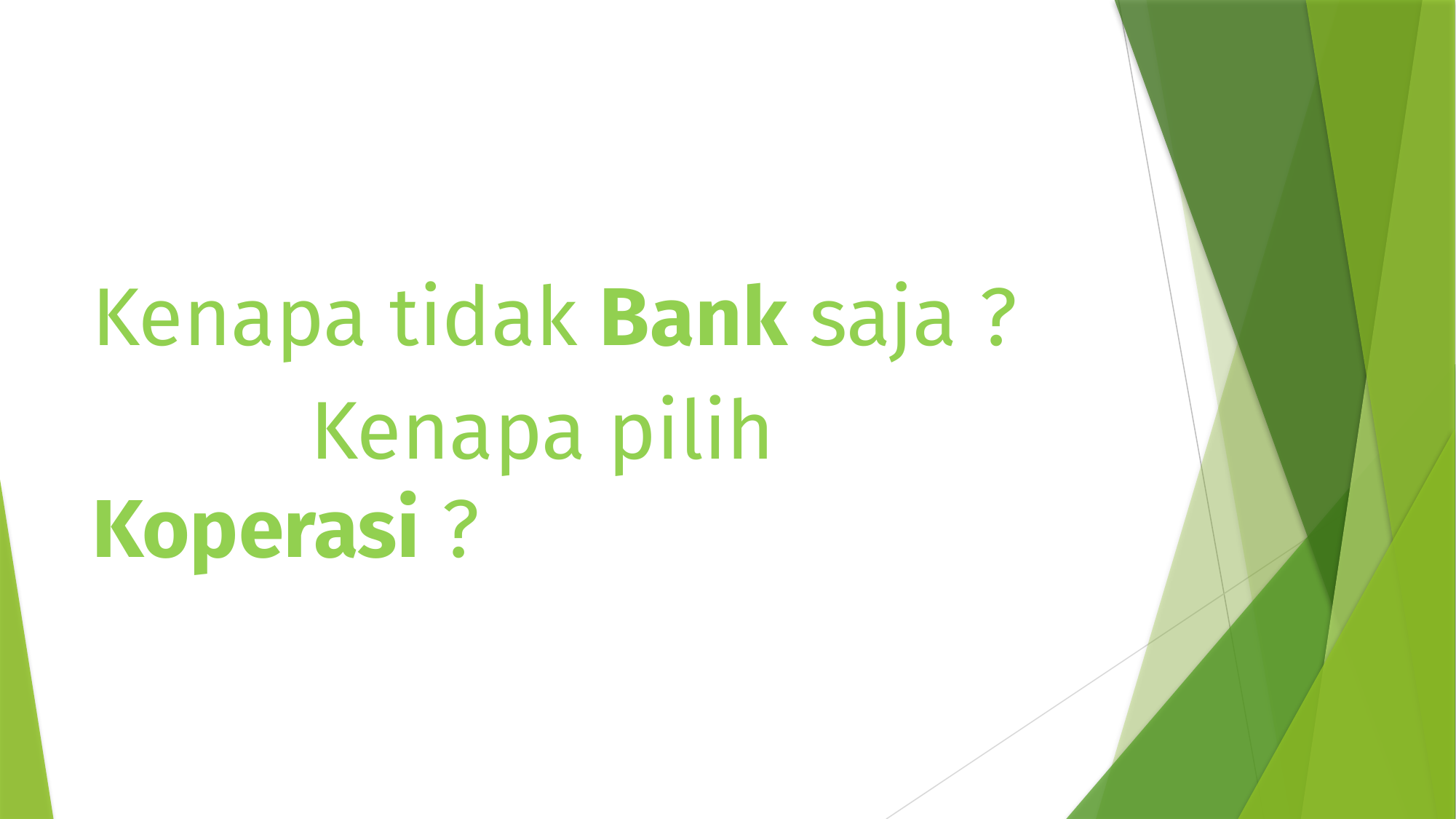

#
Kenapa tidak Bank saja ?
		Kenapa pilih Koperasi ?